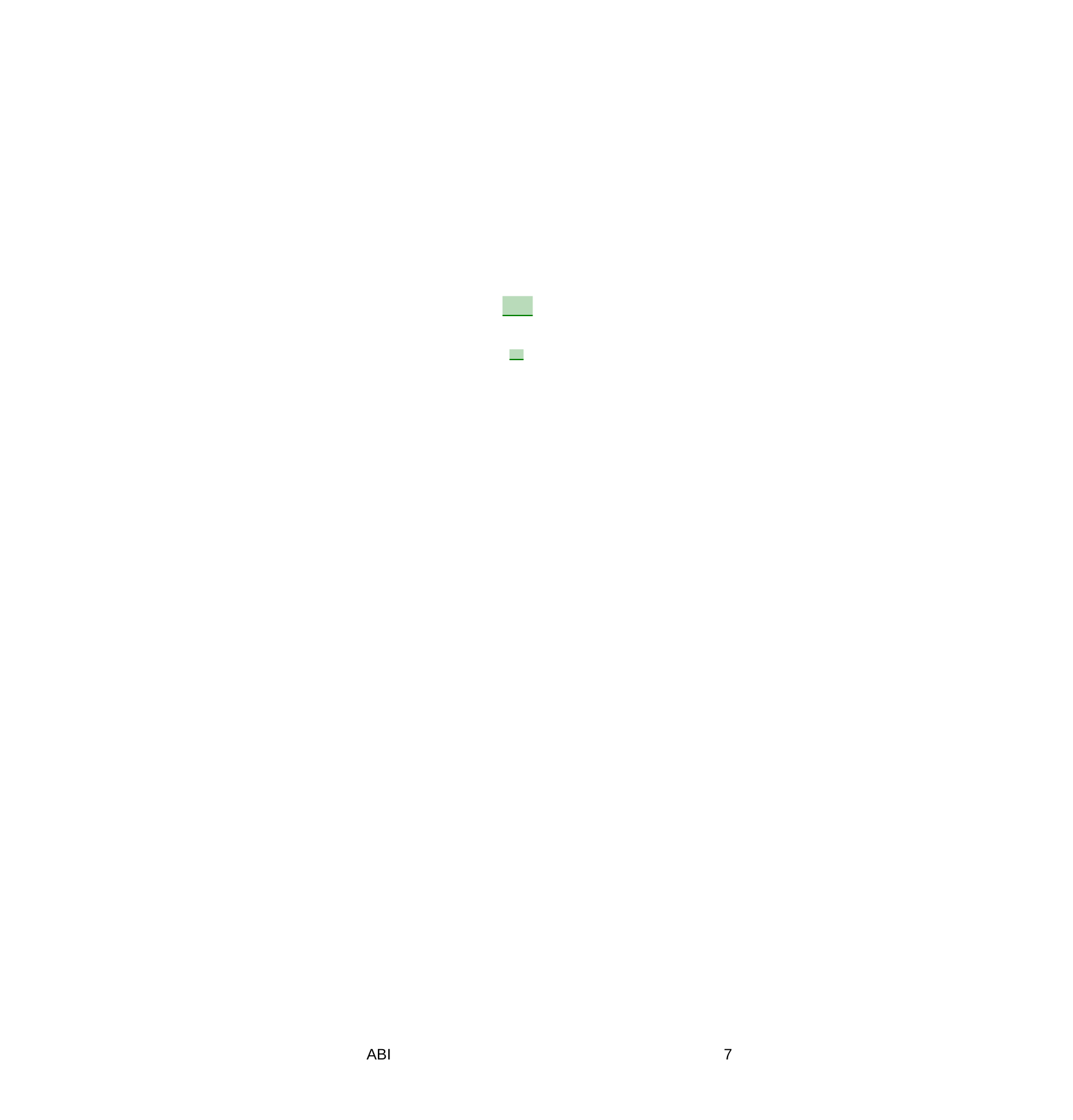

Tiratura:   n.d.	Giornale di Sicilia Palermo e Provincia	05-MAR-2015  Diffusione 12/2012: 24.008
Lettori	II 2014:    178.000	Dir. Resp.:  Antonio Ardizzone	da pag. 26
Dati rilevati dagli Enti certificatori o autocertificati

ABI
7